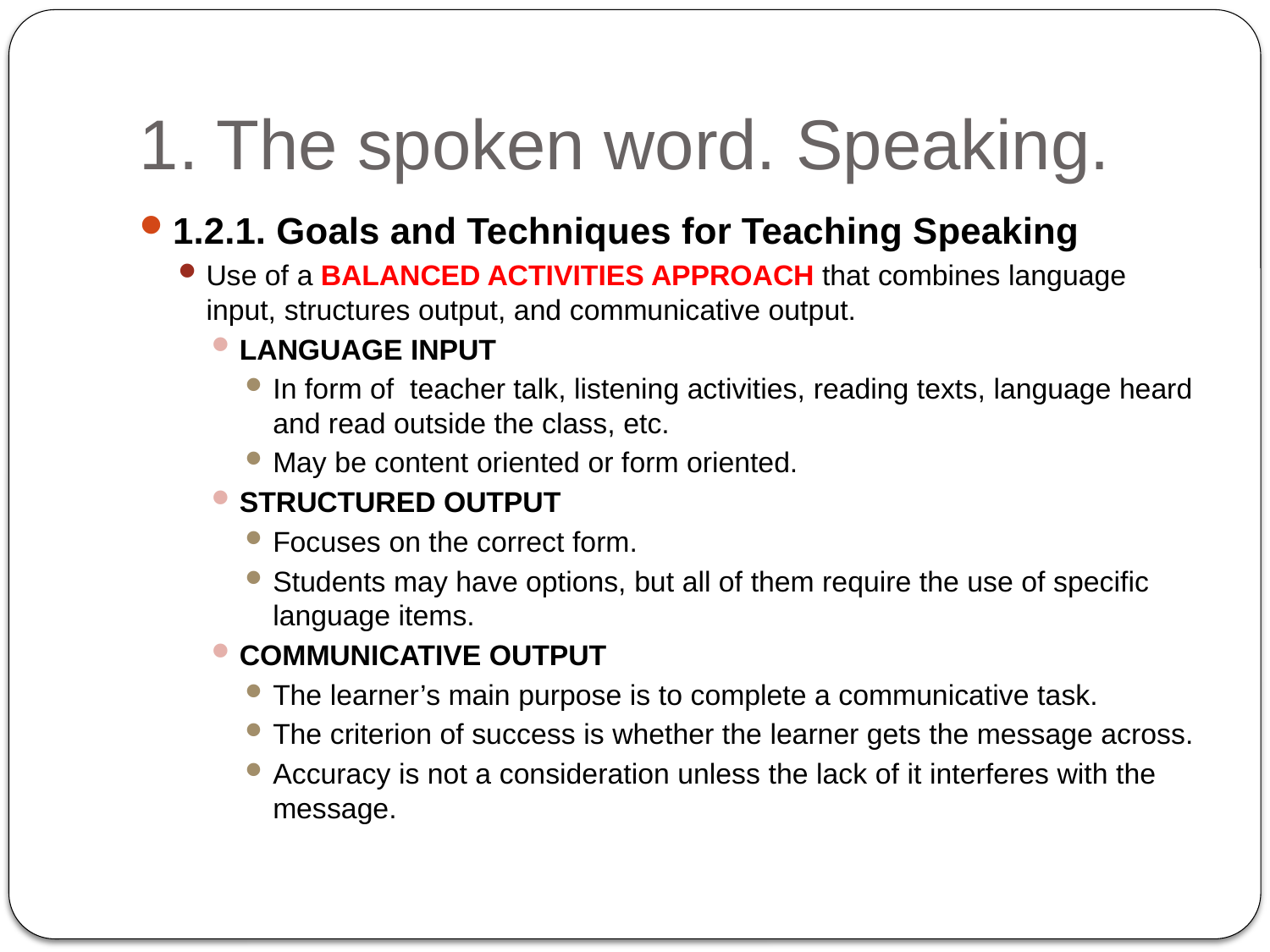

# 1. The spoken word. Speaking.
1.2.1. Goals and Techniques for Teaching Speaking
Use of a BALANCED ACTIVITIES APPROACH that combines language input, structures output, and communicative output.
LANGUAGE INPUT
In form of  teacher talk, listening activities, reading texts, language heard and read outside the class, etc.
May be content oriented or form oriented.
STRUCTURED OUTPUT
Focuses on the correct form.
Students may have options, but all of them require the use of specific language items.
COMMUNICATIVE OUTPUT
The learner’s main purpose is to complete a communicative task.
The criterion of success is whether the learner gets the message across.
Accuracy is not a consideration unless the lack of it interferes with the message.